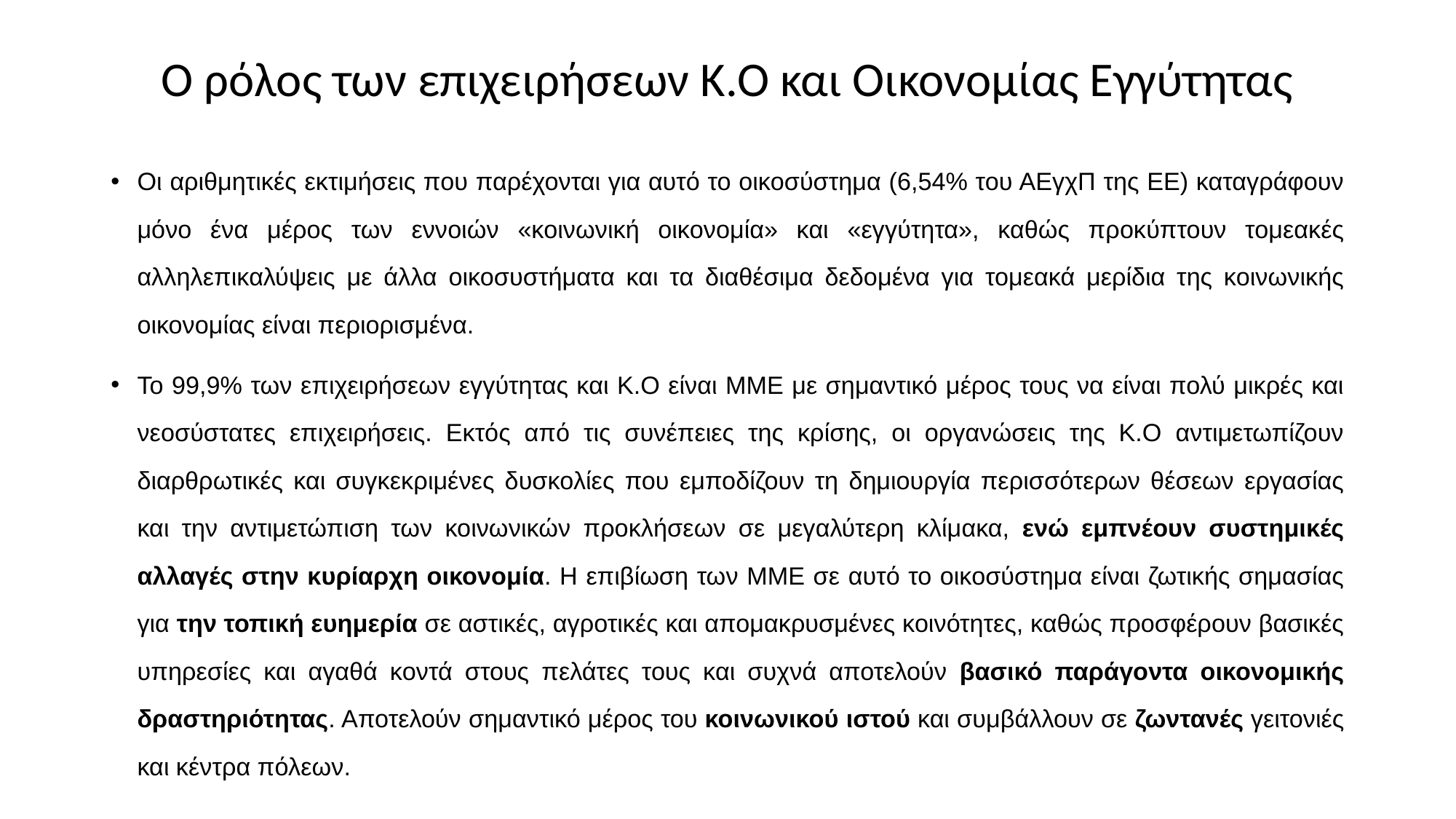

# Ο ρόλος των επιχειρήσεων Κ.Ο και Οικονομίας Εγγύτητας
Οι αριθμητικές εκτιμήσεις που παρέχονται για αυτό το οικοσύστημα (6,54% του ΑΕγχΠ της ΕΕ) καταγράφουν μόνο ένα μέρος των εννοιών «κοινωνική οικονομία» και «εγγύτητα», καθώς προκύπτουν τομεακές αλληλεπικαλύψεις με άλλα οικοσυστήματα και τα διαθέσιμα δεδομένα για τομεακά μερίδια της κοινωνικής οικονομίας είναι περιορισμένα.
Το 99,9% των επιχειρήσεων εγγύτητας και Κ.Ο είναι ΜΜΕ με σημαντικό μέρος τους να είναι πολύ μικρές και νεοσύστατες επιχειρήσεις. Εκτός από τις συνέπειες της κρίσης, οι οργανώσεις της Κ.Ο αντιμετωπίζουν διαρθρωτικές και συγκεκριμένες δυσκολίες που εμποδίζουν τη δημιουργία περισσότερων θέσεων εργασίας και την αντιμετώπιση των κοινωνικών προκλήσεων σε μεγαλύτερη κλίμακα, ενώ εμπνέουν συστημικές αλλαγές στην κυρίαρχη οικονομία. Η επιβίωση των ΜΜΕ σε αυτό το οικοσύστημα είναι ζωτικής σημασίας για την τοπική ευημερία σε αστικές, αγροτικές και απομακρυσμένες κοινότητες, καθώς προσφέρουν βασικές υπηρεσίες και αγαθά κοντά στους πελάτες τους και συχνά αποτελούν βασικό παράγοντα οικονομικής δραστηριότητας. Αποτελούν σημαντικό μέρος του κοινωνικού ιστού και συμβάλλουν σε ζωντανές γειτονιές και κέντρα πόλεων.